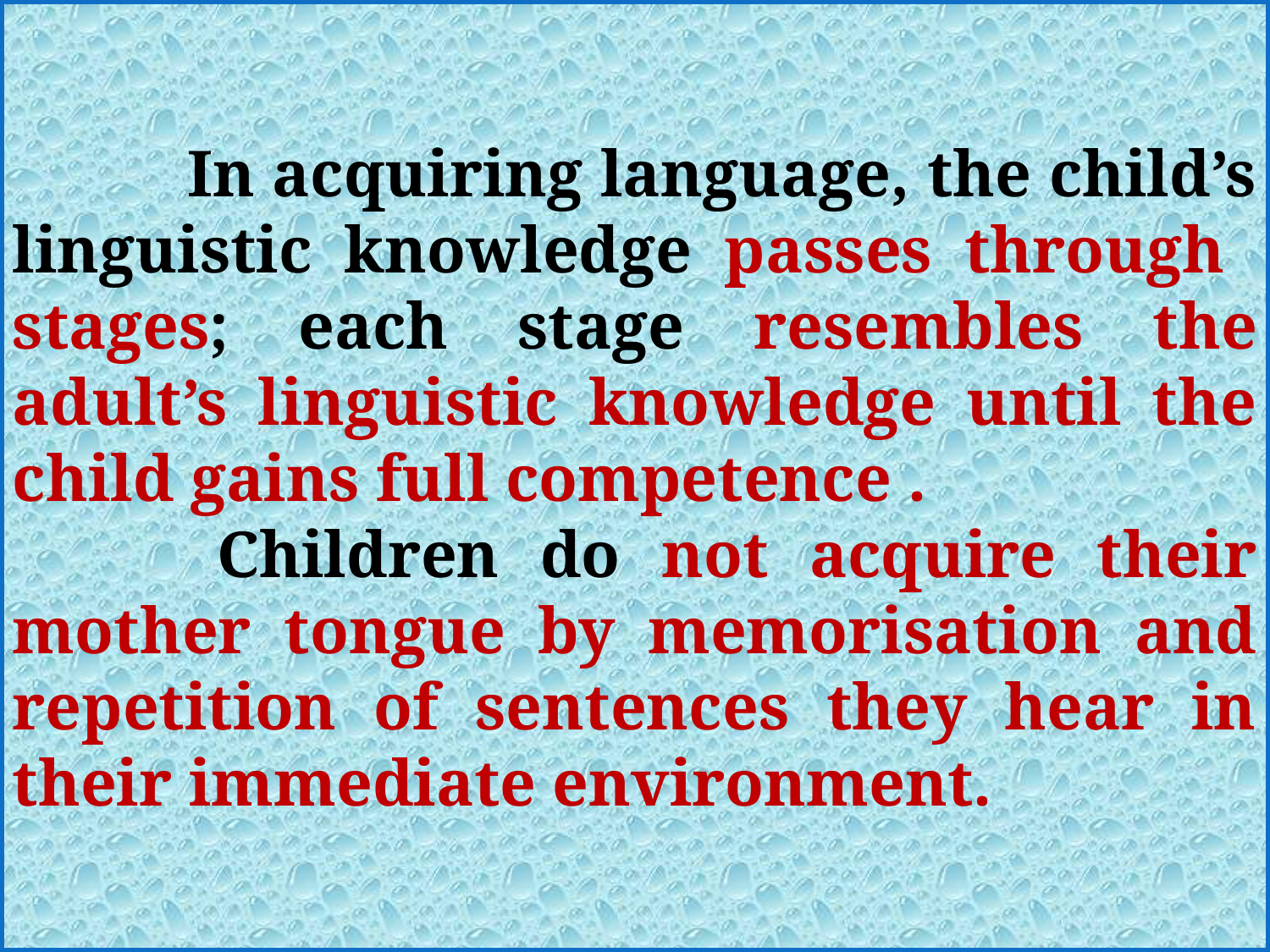

In acquiring language, the child’s linguistic knowledge passes through  stages; each stage resembles the adult’s linguistic knowledge until the child gains full competence .
     Children do not acquire their mother tongue by memorisation and repetition of sentences they hear in their immediate environment.